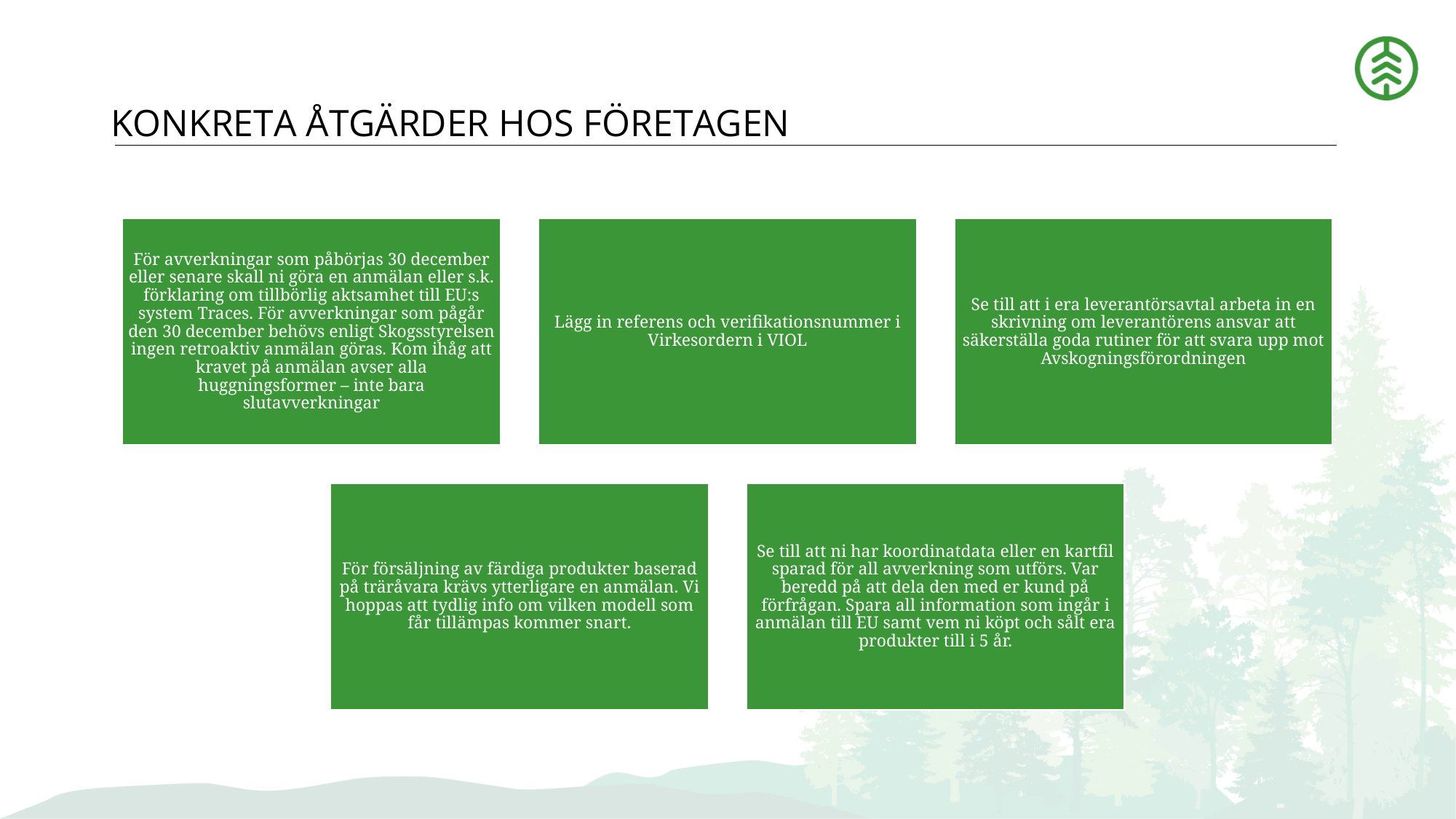

# KONKRETA ÅTGÄRDER HOS FÖRETAGEN
För avverkningar som påbörjas 30 december eller senare skall ni göra en anmälan eller s.k. förklaring om tillbörlig aktsamhet till EU:s system Traces. För avverkningar som pågår den 30 december behövs enligt Skogsstyrelsen ingen retroaktiv anmälan göras. Kom ihåg att kravet på anmälan avser alla huggningsformer – inte bara slutavverkningar
Lägg in referens och verifikationsnummer i Virkesordern i VIOL
Se till att i era leverantörsavtal arbeta in en skrivning om leverantörens ansvar att säkerställa goda rutiner för att svara upp mot Avskogningsförordningen
För försäljning av färdiga produkter baserad på träråvara krävs ytterligare en anmälan. Vi hoppas att tydlig info om vilken modell som får tillämpas kommer snart.
Se till att ni har koordinatdata eller en kartfil sparad för all avverkning som utförs. Var beredd på att dela den med er kund på förfrågan. Spara all information som ingår i anmälan till EU samt vem ni köpt och sålt era produkter till i 5 år.